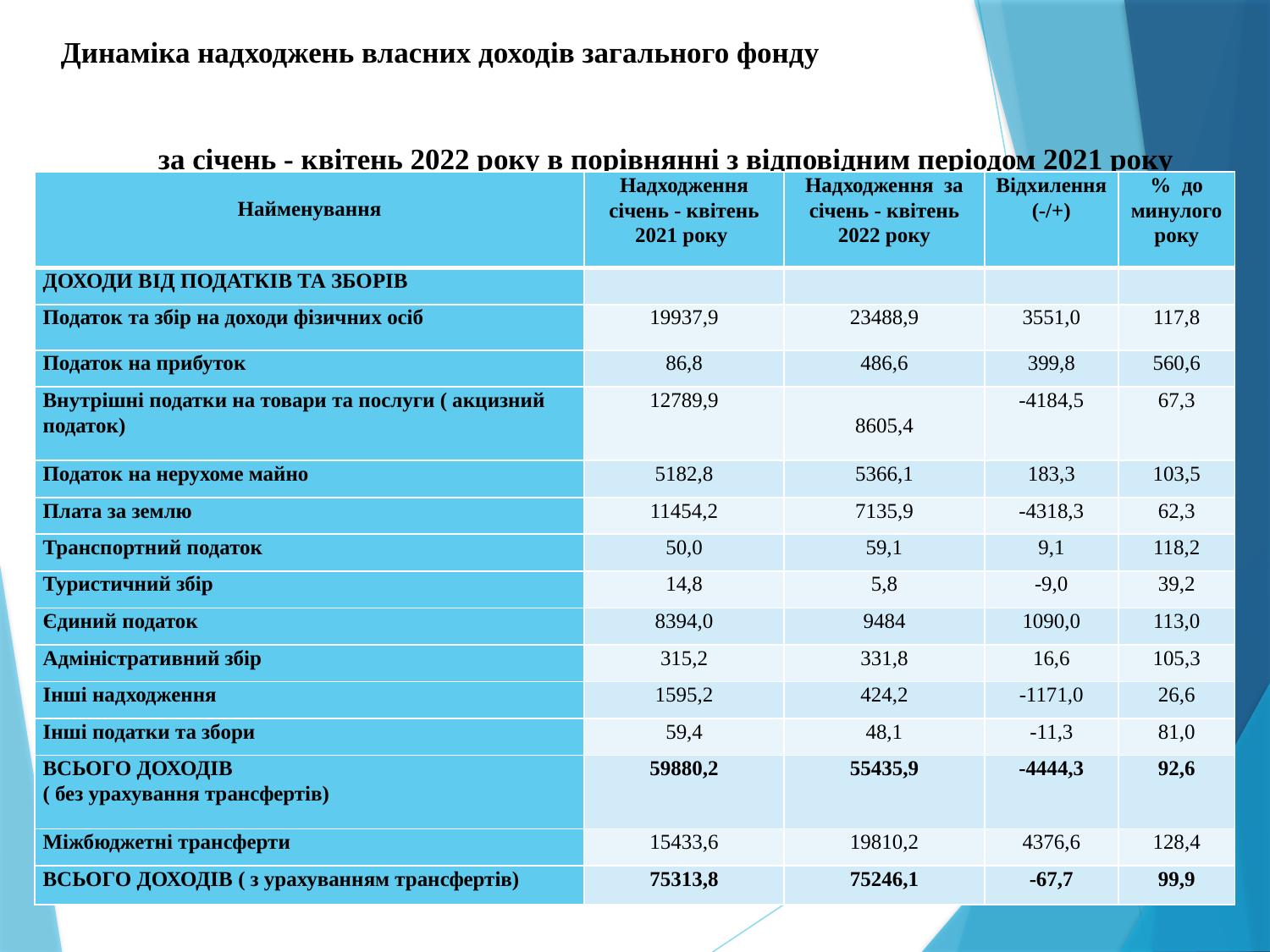

# Динаміка надходжень власних доходів загального фонду                                                                                                                                                                                                                                                                                                                                                                                          за січень - квітень 2022 року в порівнянні з відповідним періодом 2021 року
| Найменування | Надходження січень - квітень 2021 року | Надходження за січень - квітень 2022 року | Відхилення (-/+) | % до минулого року |
| --- | --- | --- | --- | --- |
| ДОХОДИ ВІД ПОДАТКІВ ТА ЗБОРІВ |  |  |  |  |
| Податок та збір на доходи фізичних осіб | 19937,9 | 23488,9 | 3551,0 | 117,8 |
| Податок на прибуток | 86,8 | 486,6 | 399,8 | 560,6 |
| Внутрішні податки на товари та послуги ( акцизний податок) | 12789,9 | 8605,4 | -4184,5 | 67,3 |
| Податок на нерухоме майно | 5182,8 | 5366,1 | 183,3 | 103,5 |
| Плата за землю | 11454,2 | 7135,9 | -4318,3 | 62,3 |
| Транспортний податок | 50,0 | 59,1 | 9,1 | 118,2 |
| Туристичний збір | 14,8 | 5,8 | -9,0 | 39,2 |
| Єдиний податок | 8394,0 | 9484 | 1090,0 | 113,0 |
| Адміністративний збір | 315,2 | 331,8 | 16,6 | 105,3 |
| Інші надходження | 1595,2 | 424,2 | -1171,0 | 26,6 |
| Інші податки та збори | 59,4 | 48,1 | -11,3 | 81,0 |
| ВСЬОГО ДОХОДІВ ( без урахування трансфертів) | 59880,2 | 55435,9 | -4444,3 | 92,6 |
| Міжбюджетні трансферти | 15433,6 | 19810,2 | 4376,6 | 128,4 |
| ВСЬОГО ДОХОДІВ ( з урахуванням трансфертів) | 75313,8 | 75246,1 | -67,7 | 99,9 |